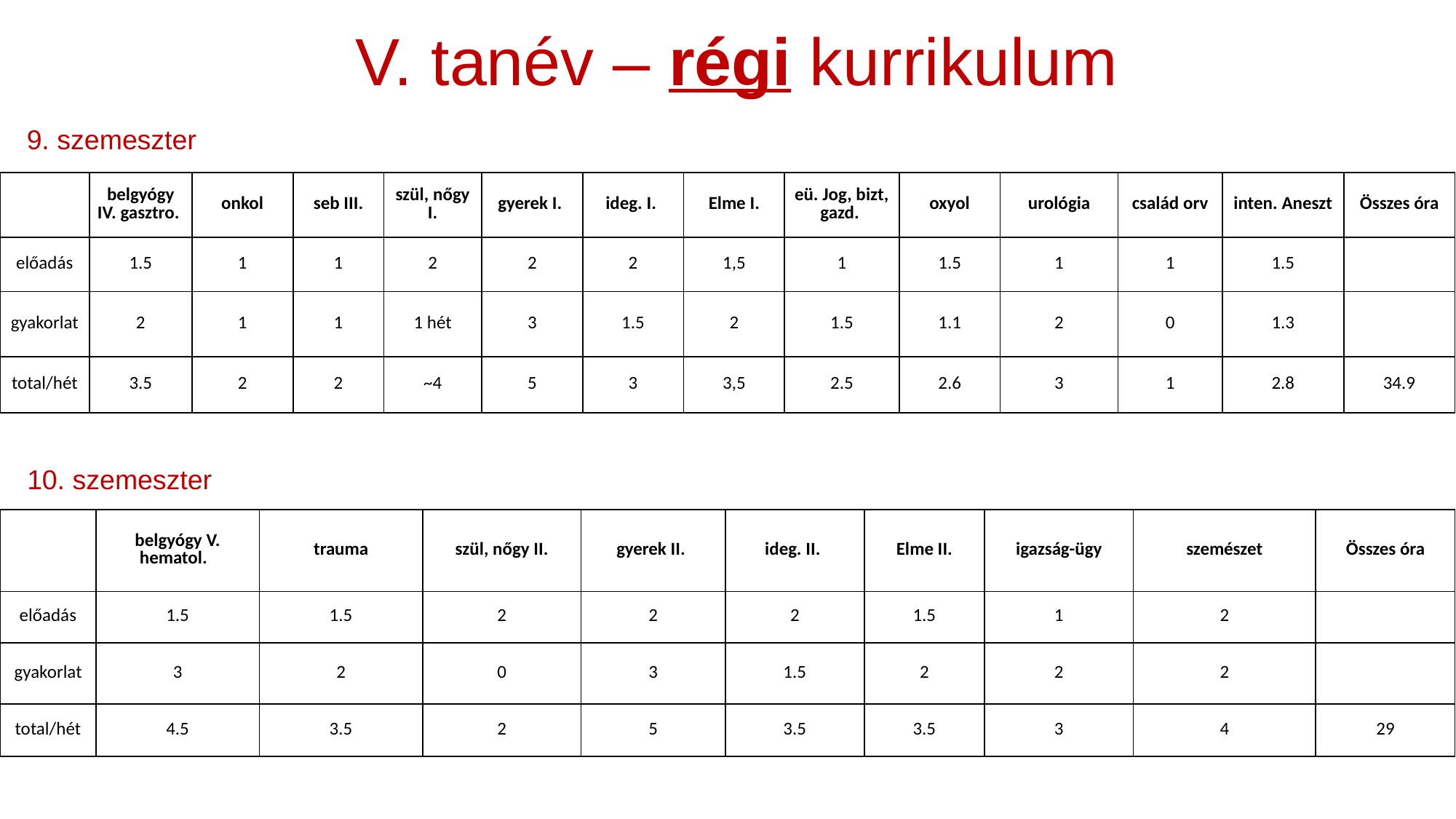

# V. tanév – régi kurrikulum
9. szemeszter
|  | belgyógy IV. gasztro. | onkol | seb III. | szül, nőgy I. | gyerek I. | ideg. I. | Elme I. | eü. Jog, bizt, gazd. | oxyol | urológia | család orv | inten. Aneszt | Összes óra |
| --- | --- | --- | --- | --- | --- | --- | --- | --- | --- | --- | --- | --- | --- |
| előadás | 1.5 | 1 | 1 | 2 | 2 | 2 | 1,5 | 1 | 1.5 | 1 | 1 | 1.5 |  |
| gyakorlat | 2 | 1 | 1 | 1 hét | 3 | 1.5 | 2 | 1.5 | 1.1 | 2 | 0 | 1.3 |  |
| total/hét | 3.5 | 2 | 2 | ~4 | 5 | 3 | 3,5 | 2.5 | 2.6 | 3 | 1 | 2.8 | 34.9 |
10. szemeszter
|  | belgyógy V. hematol. | trauma | szül, nőgy II. | gyerek II. | ideg. II. | Elme II. | igazság-ügy | szemészet | Összes óra |
| --- | --- | --- | --- | --- | --- | --- | --- | --- | --- |
| előadás | 1.5 | 1.5 | 2 | 2 | 2 | 1.5 | 1 | 2 |  |
| gyakorlat | 3 | 2 | 0 | 3 | 1.5 | 2 | 2 | 2 |  |
| total/hét | 4.5 | 3.5 | 2 | 5 | 3.5 | 3.5 | 3 | 4 | 29 |